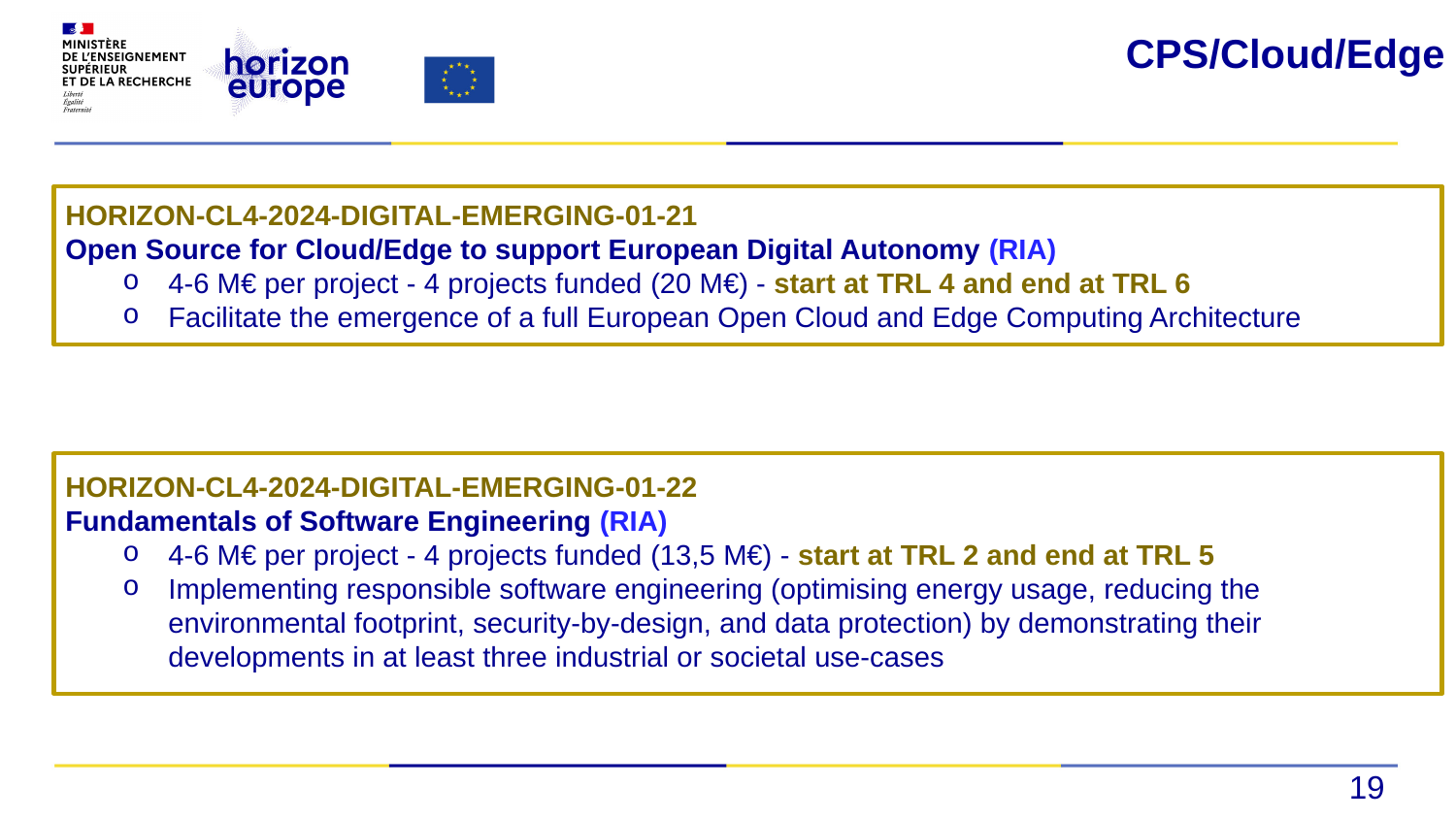

# CPS/Cloud/Edge

HORIZON-CL4-2024-DIGITAL-EMERGING-01-21
Open Source for Cloud/Edge to support European Digital Autonomy (RIA)
4-6 M€ per project - 4 projects funded (20 M€) - start at TRL 4 and end at TRL 6
Facilitate the emergence of a full European Open Cloud and Edge Computing Architecture

HORIZON-CL4-2024-DIGITAL-EMERGING-01-22
Fundamentals of Software Engineering (RIA)
4-6 M€ per project - 4 projects funded (13,5 M€) - start at TRL 2 and end at TRL 5
Implementing responsible software engineering (optimising energy usage, reducing the environmental footprint, security-by-design, and data protection) by demonstrating their developments in at least three industrial or societal use-cases

19